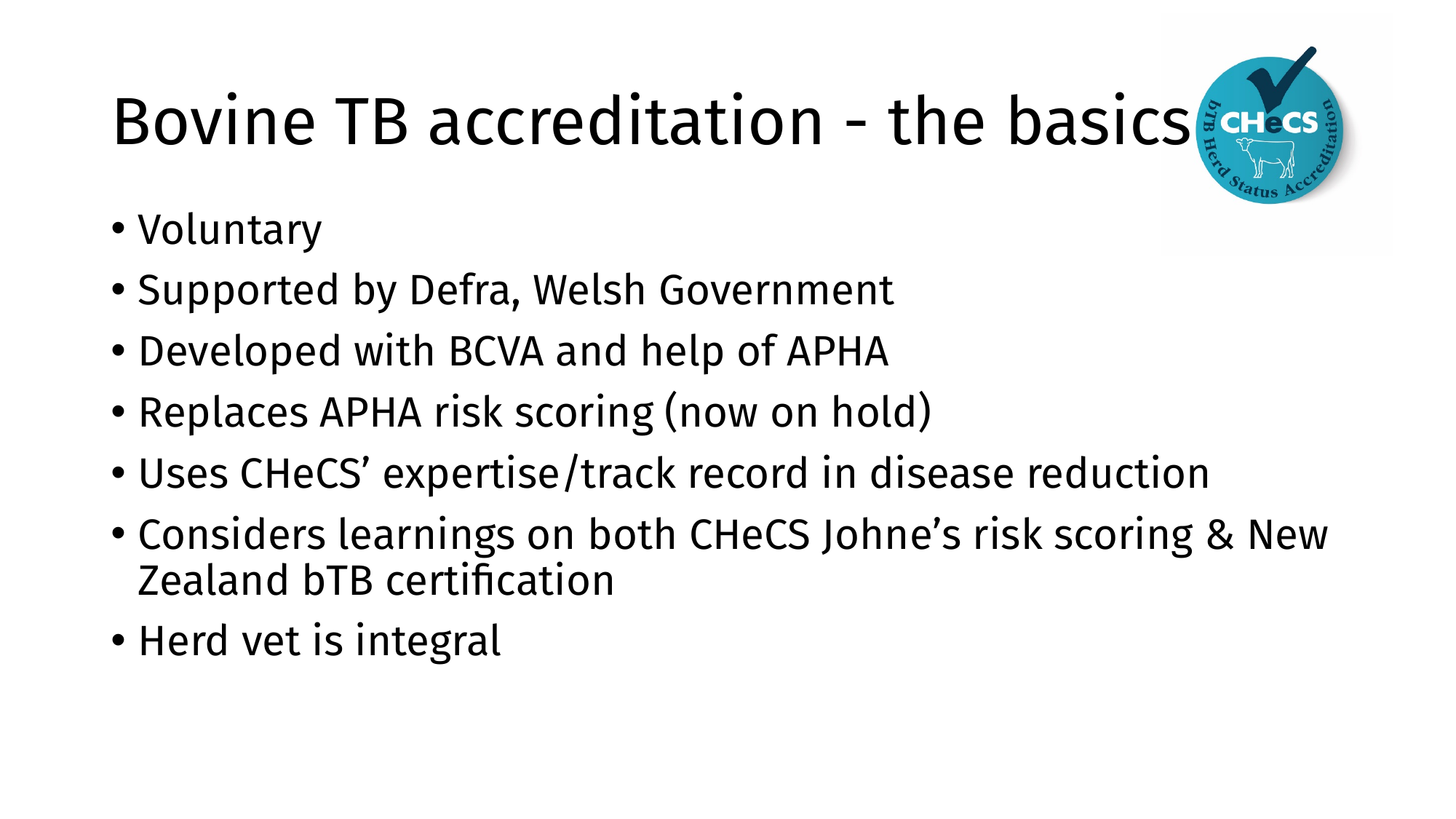

# Bovine TB accreditation - the basics
Voluntary
Supported by Defra, Welsh Government
Developed with BCVA and help of APHA
Replaces APHA risk scoring (now on hold)
Uses CHeCS’ expertise/track record in disease reduction
Considers learnings on both CHeCS Johne’s risk scoring & New Zealand bTB certification
Herd vet is integral